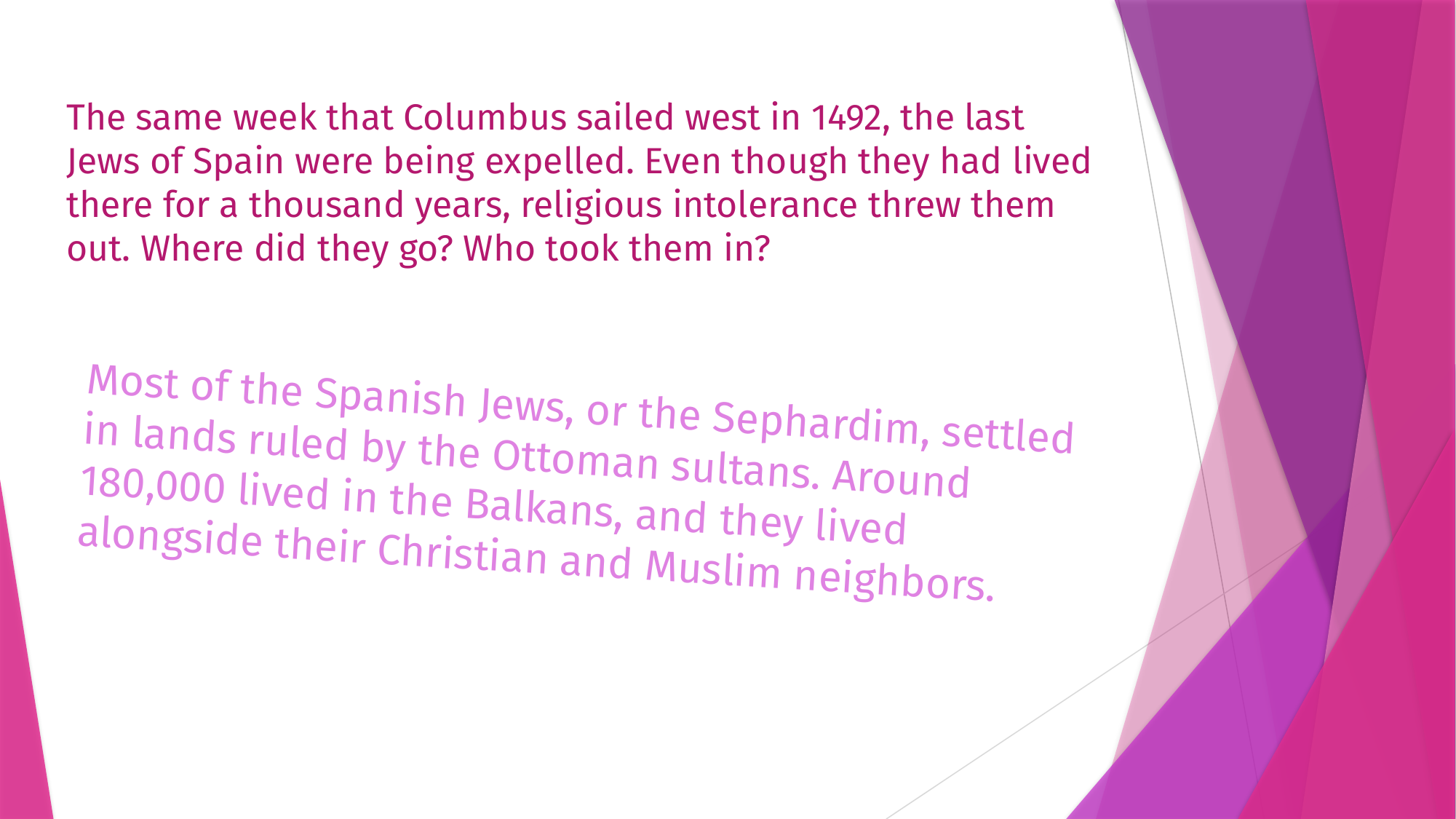

# The same week that Columbus sailed west in 1492, the last Jews of Spain were being expelled. Even though they had lived there for a thousand years, religious intolerance threw them out. Where did they go? Who took them in?
Most of the Spanish Jews, or the Sephardim, settled in lands ruled by the Ottoman sultans. Around 180,000 lived in the Balkans, and they lived alongside their Christian and Muslim neighbors.